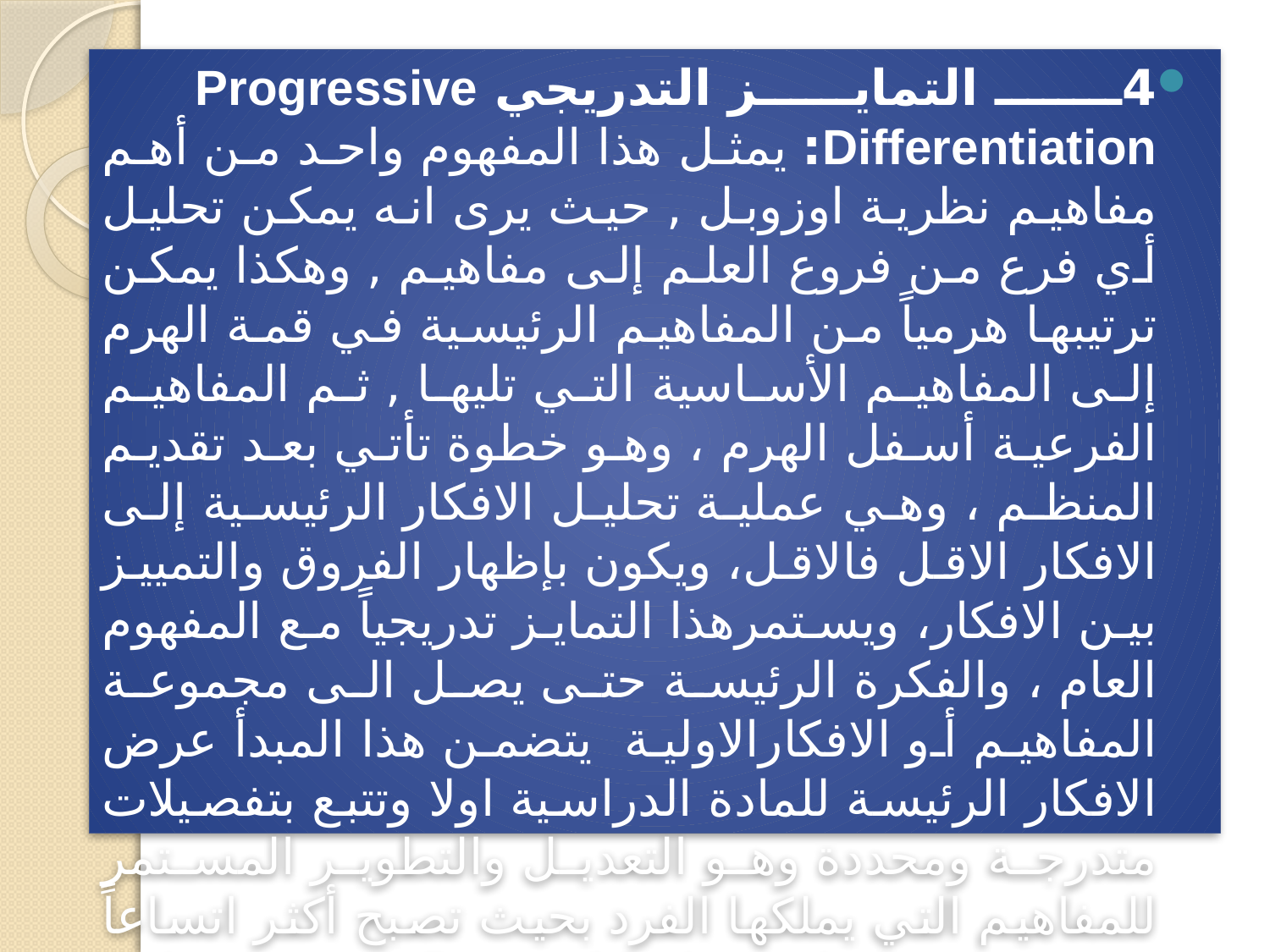

4ــ التمايز التدريجي Progressive Differentiation: يمثل هذا المفهوم واحد من أهم مفاهيم نظرية اوزوبل , حيث يرى انه يمكن تحليل أي فرع من فروع العلم إلى مفاهيم , وهكذا يمكن ترتيبها هرمياً من المفاهيم الرئيسية في قمة الهرم إلى المفاهيم الأساسية التي تليها , ثم المفاهيم الفرعية أسفل الهرم ، وهو خطوة تأتي بعد تقديم المنظم ، ‫وهي عملية تحليل الافكار الرئيسية إلى ‫الافكار الاقل فالاقل، ويكون بإظهار ‫الفروق والتمييز بين الافكار، ويستمر‫هذا التمايز تدريجياً مع المفهوم العام ، ‫والفكرة الرئيسة حتى يصل الى ‫مجموعة المفاهيم أو الافكارالاولية  يتضمن هذا المبدأ عرض الافكار الرئيسة للمادة الدراسية اولا وتتبع بتفصيلات متدرجة ومحددة وهو التعديل والتطوير المستمر للمفاهيم التي يملكها الفرد بحيث تصبح أكثر اتساعاً وعمومية وشمولية وكلما استمر الفرد في عملية التعلم ذي المعنى فإن المفاهيم الموجودة في البنية المعرفية تزداد وضوحاً وثباتاً